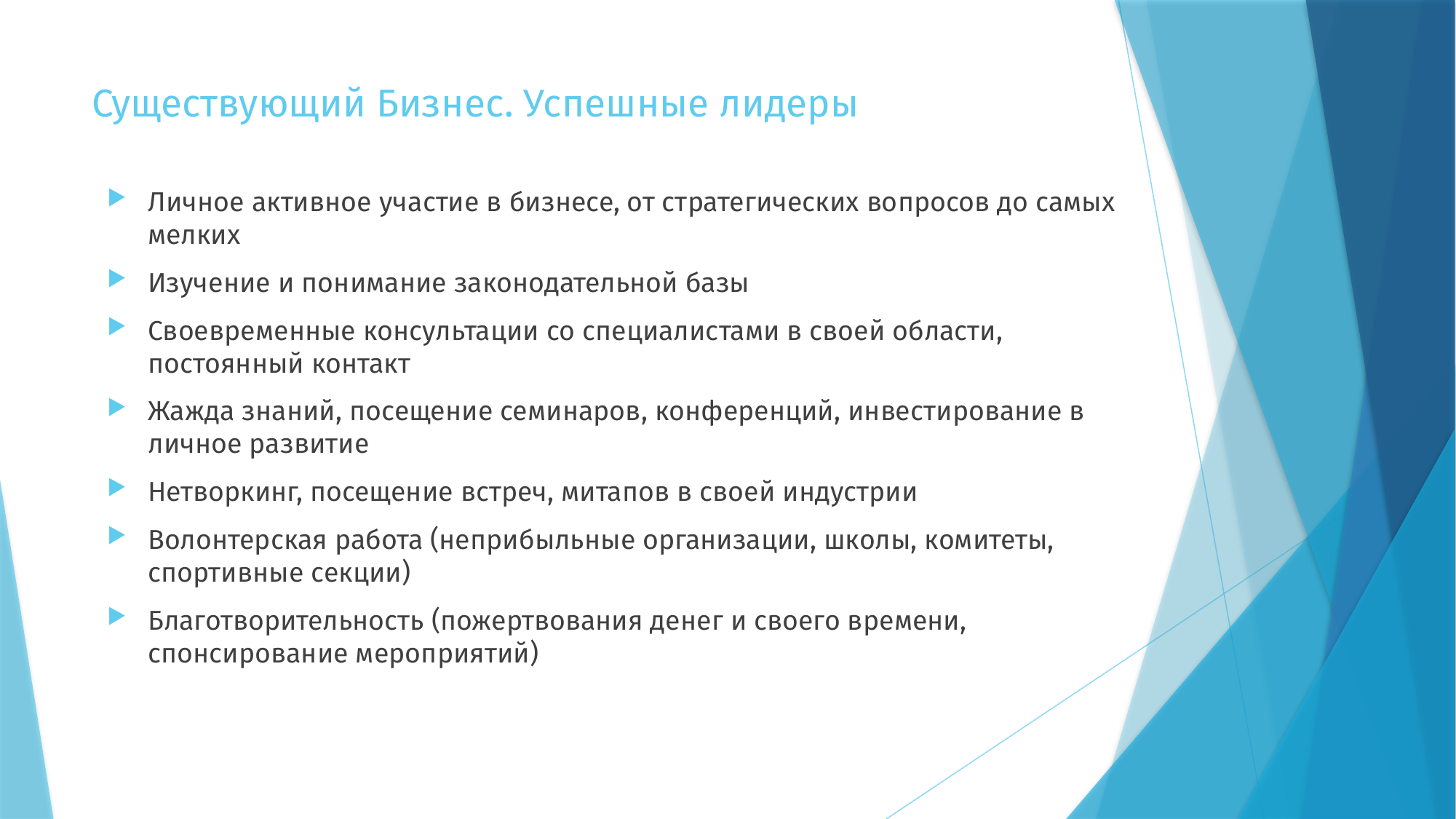

# Существующий Бизнес. Успешные лидеры
Личное активное участие в бизнесе, от стратегических вопросов до самых мелких
Изучение и понимание законодательной базы
Своевременные консультации со специалистами в своей области, постоянный контакт
Жажда знаний, посещение семинаров, конференций, инвестирование в личное развитие
Нетворкинг, посещение встреч, митапов в своей индустрии
Волонтерская работа (неприбыльные организации, школы, комитеты, спортивные секции)
Благотворительность (пожертвования денег и своего времени, спонсирование мероприятий)